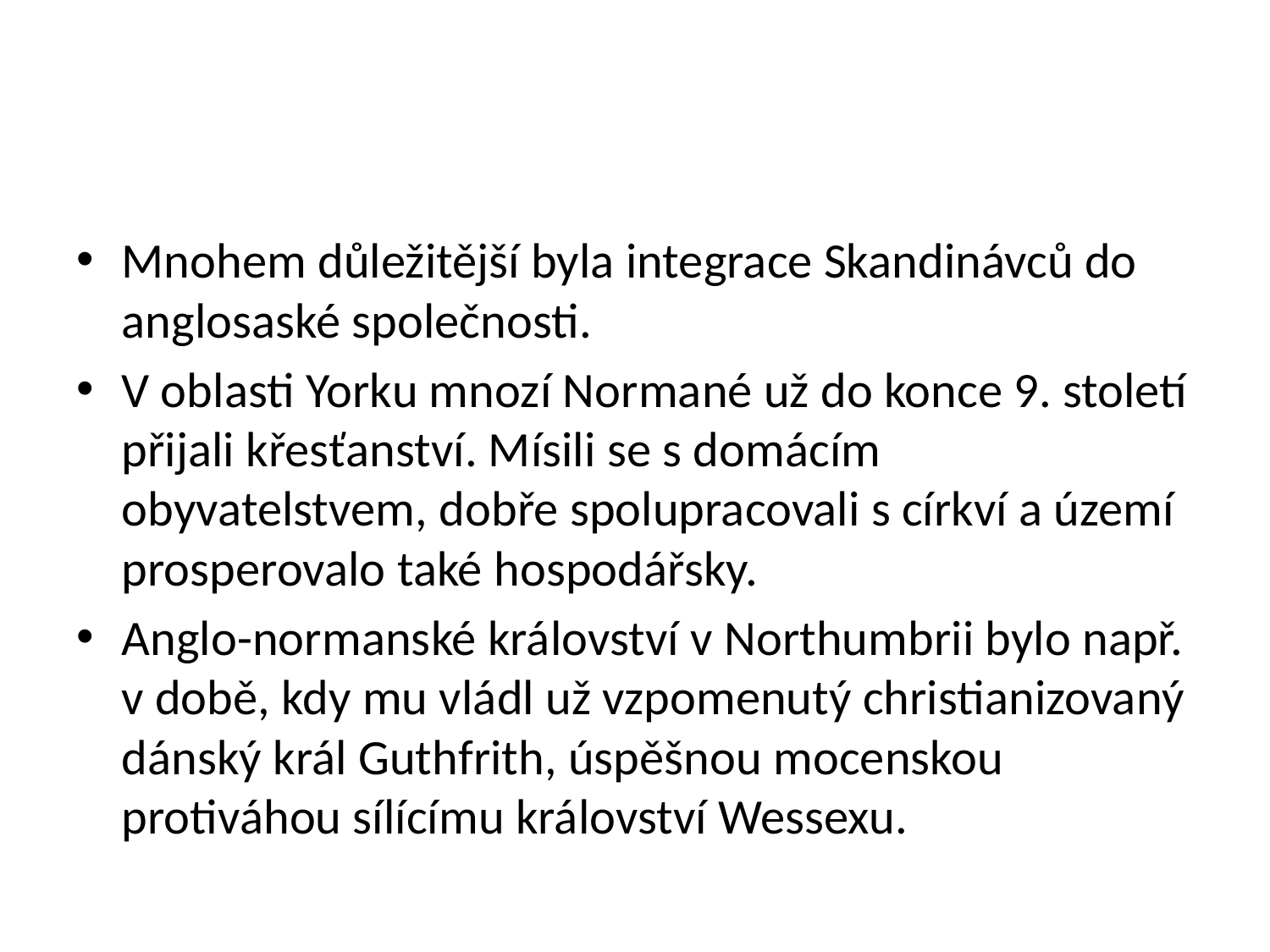

#
Mnohem důležitější byla integrace Skandinávců do anglosaské společnosti.
V oblasti Yorku mnozí Normané už do konce 9. století přijali křesťanství. Mísili se s domácím obyvatelstvem, dobře spolupracovali s církví a území prosperovalo také hospodářsky.
Anglo-normanské království v Northumbrii bylo např. v době, kdy mu vládl už vzpomenutý christianizovaný dánský král Guthfrith, úspěšnou mocenskou protiváhou sílícímu království Wessexu.